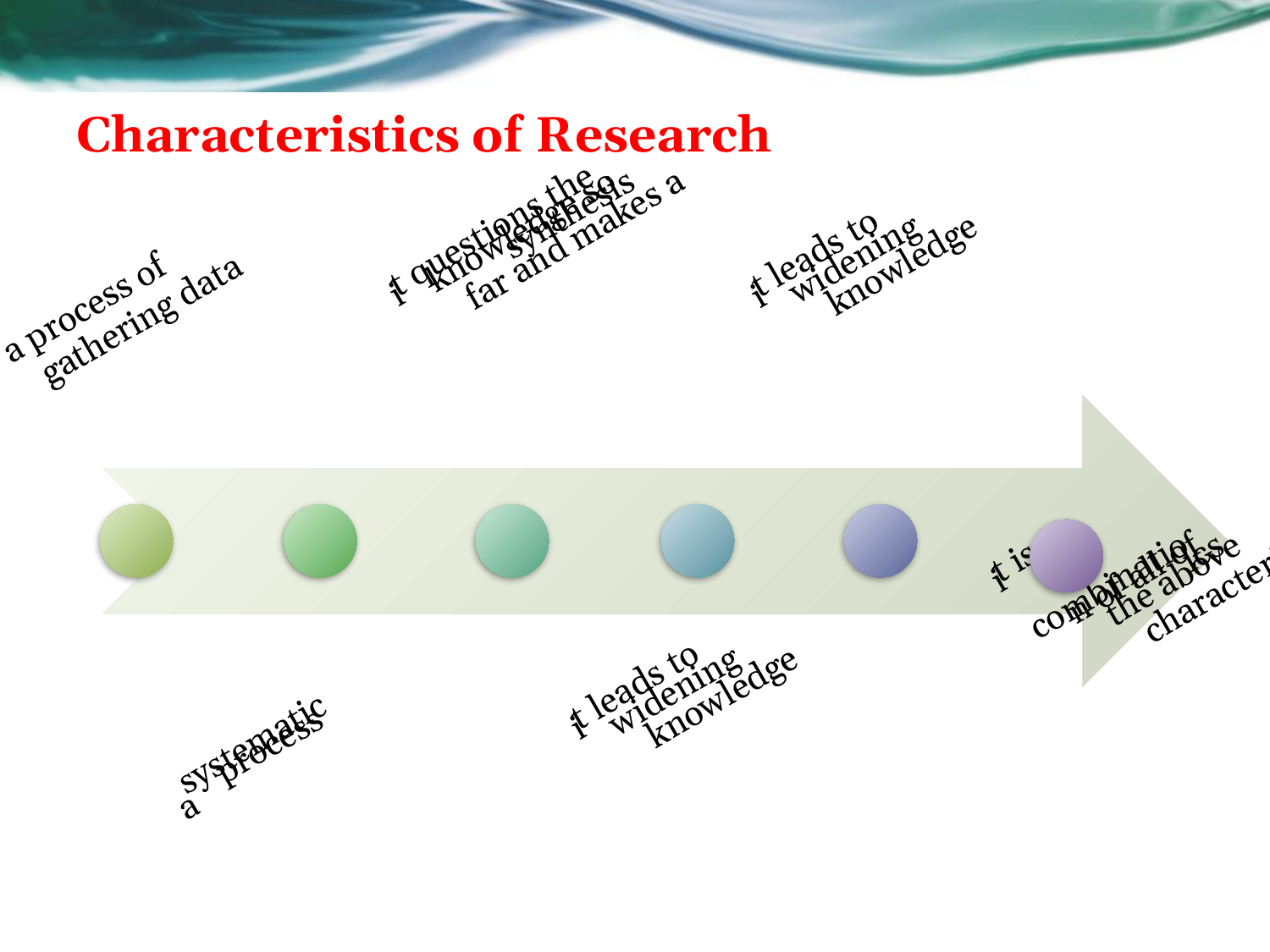

# Characteristics of Research
a process of gathering data
a systematic process
it questions the knowledge so far and makes a synthesis
it leads to widening knowledge
it leads to widening knowledge
it is a combination of all of the above characteristics